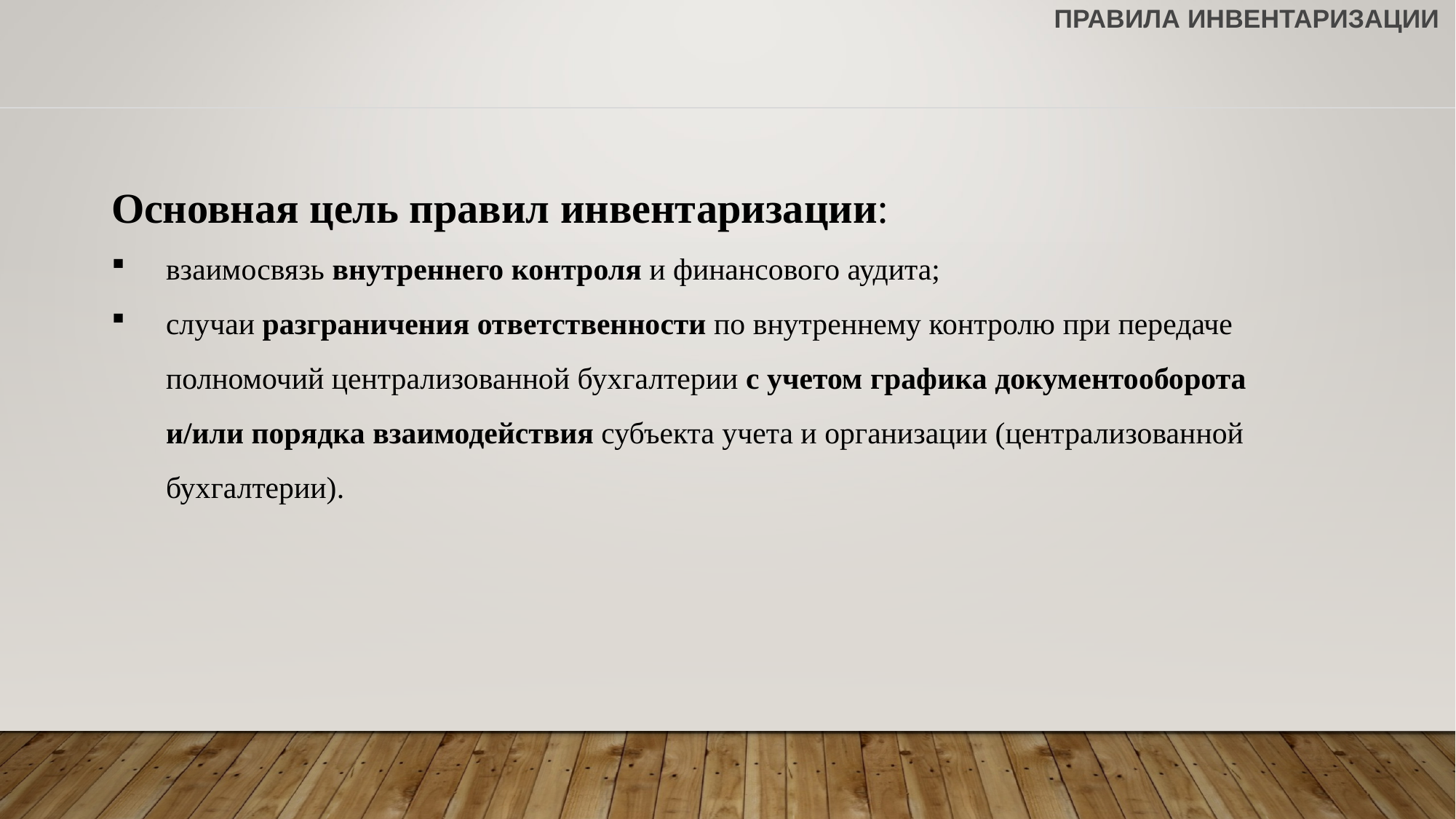

# правилА инвентаризации
Основная цель правил инвентаризации:
взаимосвязь внутреннего контроля и финансового аудита;
случаи разграничения ответственности по внутреннему контролю при передаче полномочий централизованной бухгалтерии с учетом графика документооборота и/или порядка взаимодействия субъекта учета и организации (централизованной бухгалтерии).